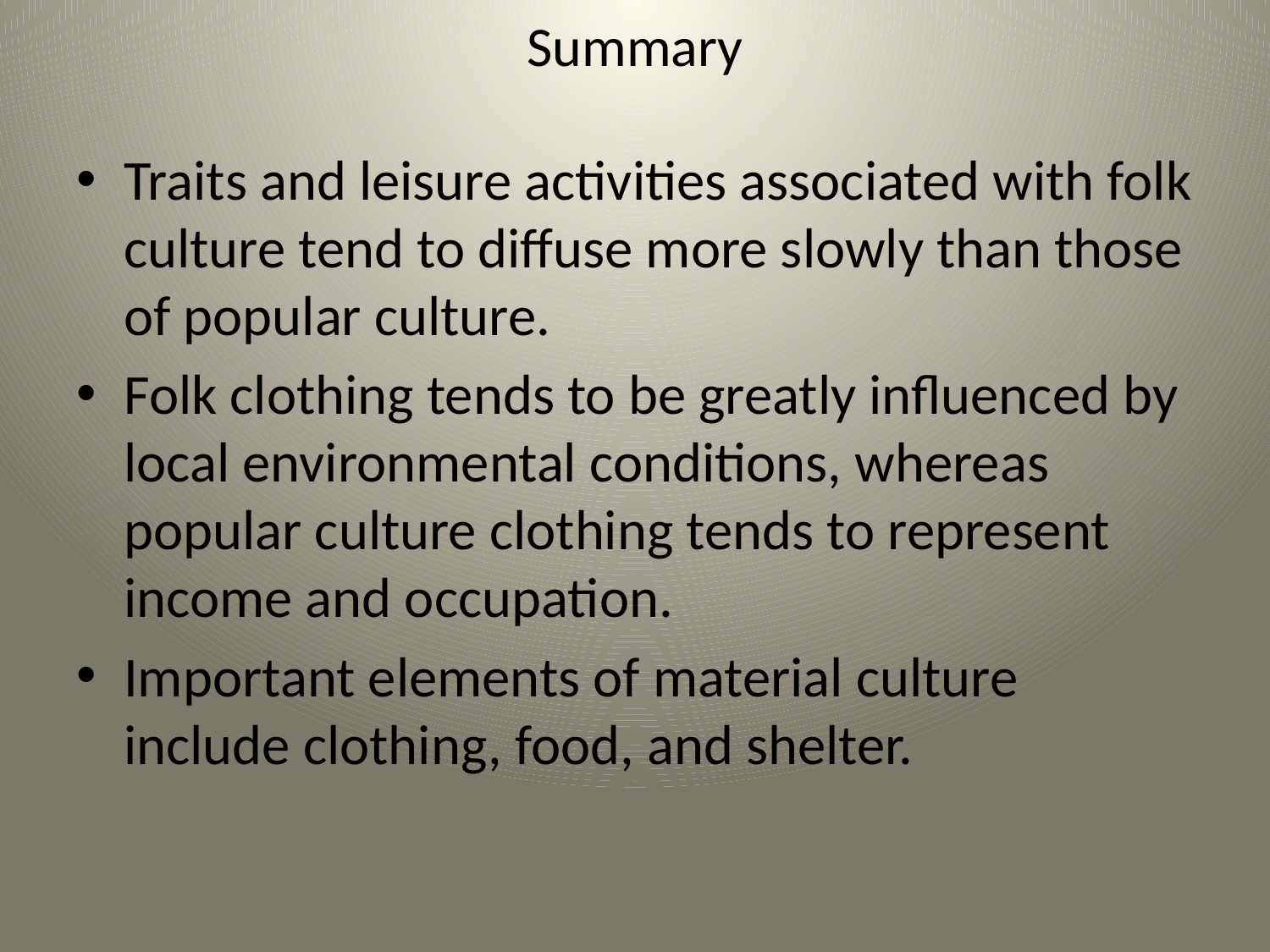

# Summary
Traits and leisure activities associated with folk culture tend to diffuse more slowly than those of popular culture.
Folk clothing tends to be greatly influenced by local environmental conditions, whereas popular culture clothing tends to represent income and occupation.
Important elements of material culture include clothing, food, and shelter.